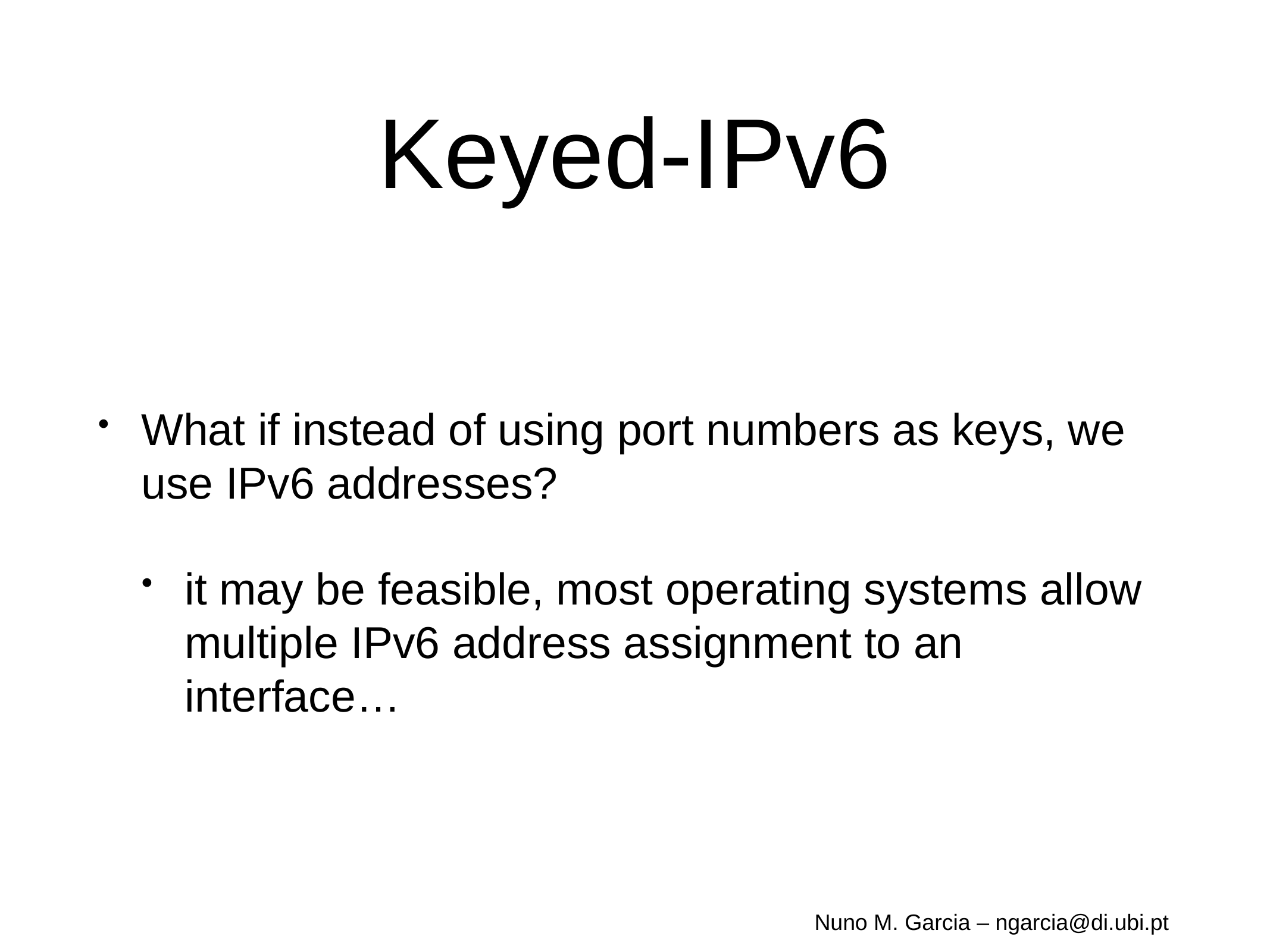

# Keyed-IPv6
What if instead of using port numbers as keys, we use IPv6 addresses?
it may be feasible, most operating systems allow multiple IPv6 address assignment to an interface…